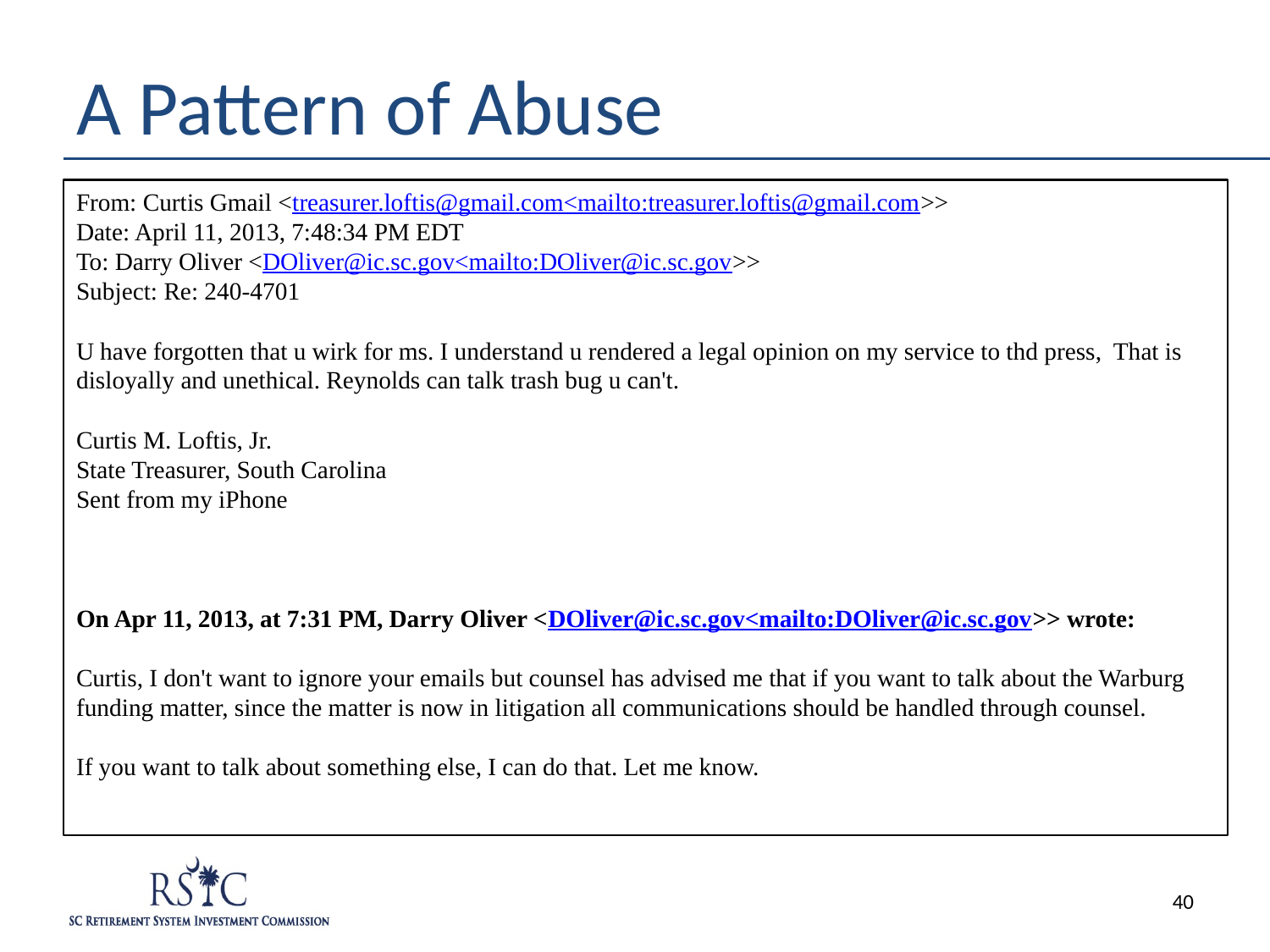

# A Pattern of Abuse
From: Curtis Gmail <treasurer.loftis@gmail.com<mailto:treasurer.loftis@gmail.com>>
Date: April 11, 2013, 7:48:34 PM EDT
To: Darry Oliver <DOliver@ic.sc.gov<mailto:DOliver@ic.sc.gov>>
Subject: Re: 240-4701

U have forgotten that u wirk for ms. I understand u rendered a legal opinion on my service to thd press,  That is disloyally and unethical. Reynolds can talk trash bug u can't.

Curtis M. Loftis, Jr.
State Treasurer, South Carolina
Sent from my iPhone

On Apr 11, 2013, at 7:31 PM, Darry Oliver <DOliver@ic.sc.gov<mailto:DOliver@ic.sc.gov>> wrote:

Curtis, I don't want to ignore your emails but counsel has advised me that if you want to talk about the Warburg funding matter, since the matter is now in litigation all communications should be handled through counsel.

If you want to talk about something else, I can do that. Let me know.

40